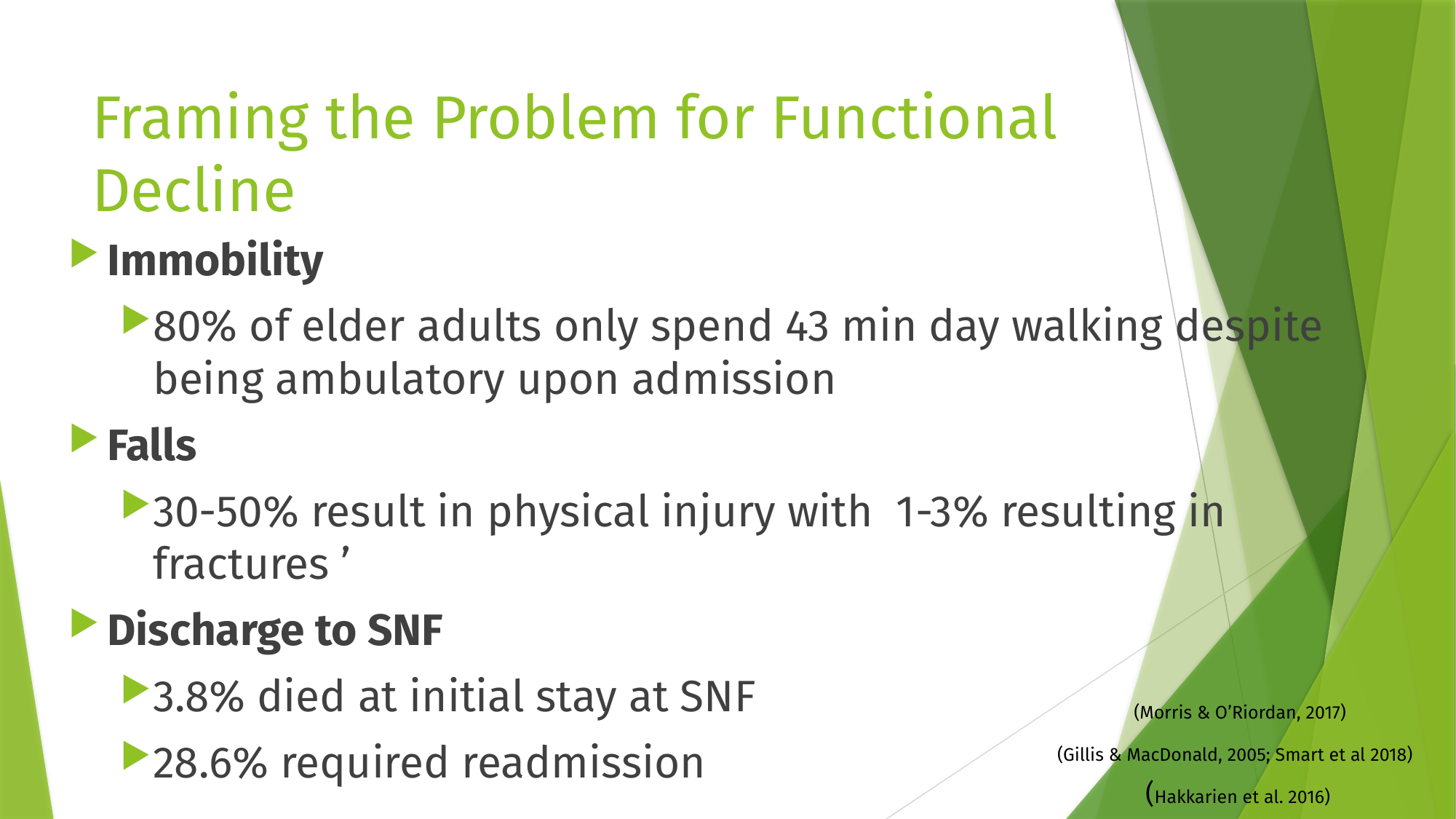

# Framing the Problem for Functional Decline
Immobility
80% of elder adults only spend 43 min day walking despite being ambulatory upon admission
Falls
30-50% result in physical injury with  1-3% resulting in fractures ’
Discharge to SNF
3.8% died at initial stay at SNF
28.6% required readmission

(Morris & O’Riordan, 2017)
(Gillis & MacDonald, 2005; Smart et al 2018)
(Hakkarien et al. 2016)